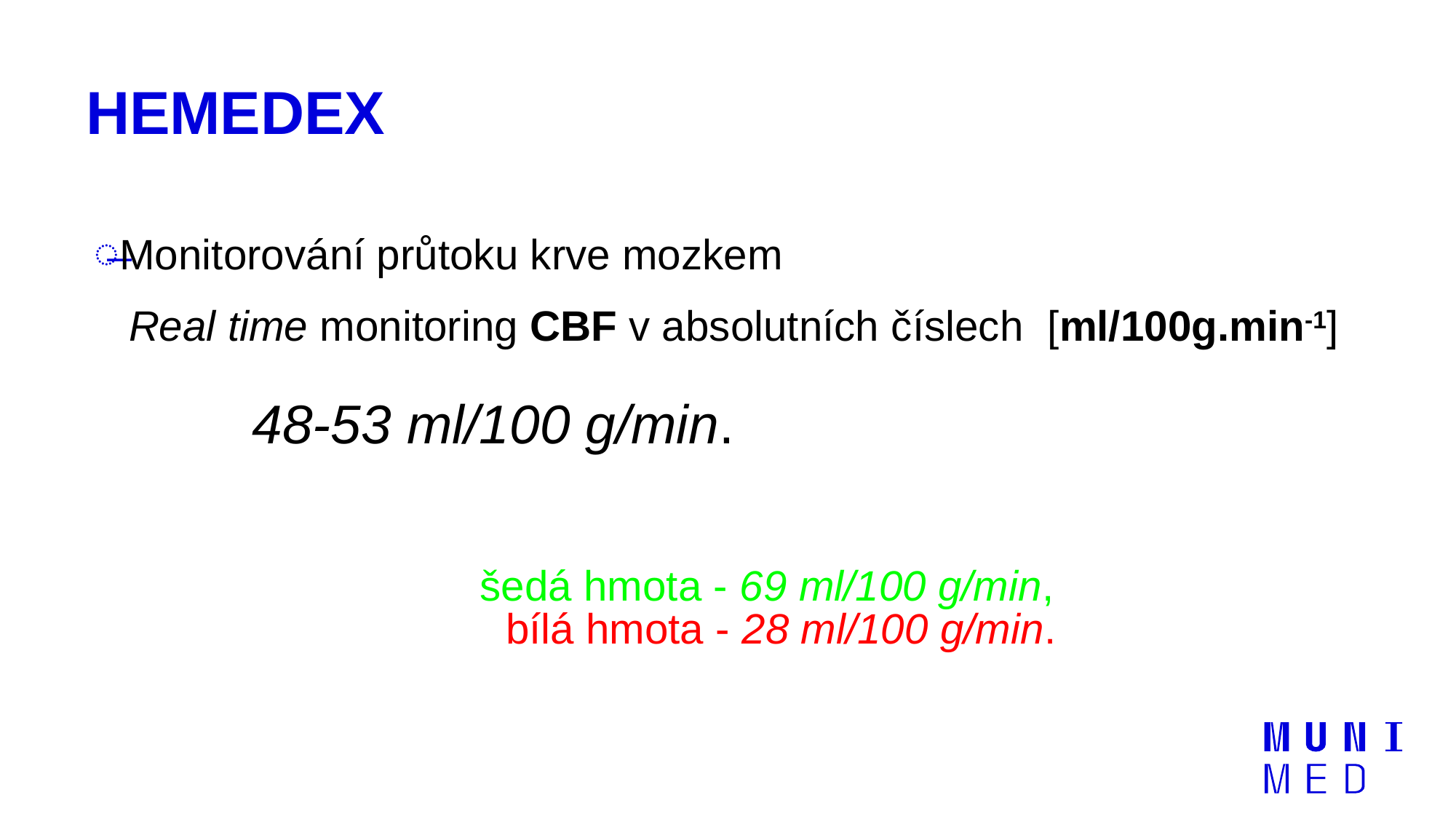

# HEMEDEX
Monitorování průtoku krve mozkem
 Real time monitoring CBF v absolutních číslech  [ml/100g.min-1]

           48-53 ml/100 g/min.

      šedá hmota - 69 ml/100 g/min,
         bílá hmota - 28 ml/100 g/min.